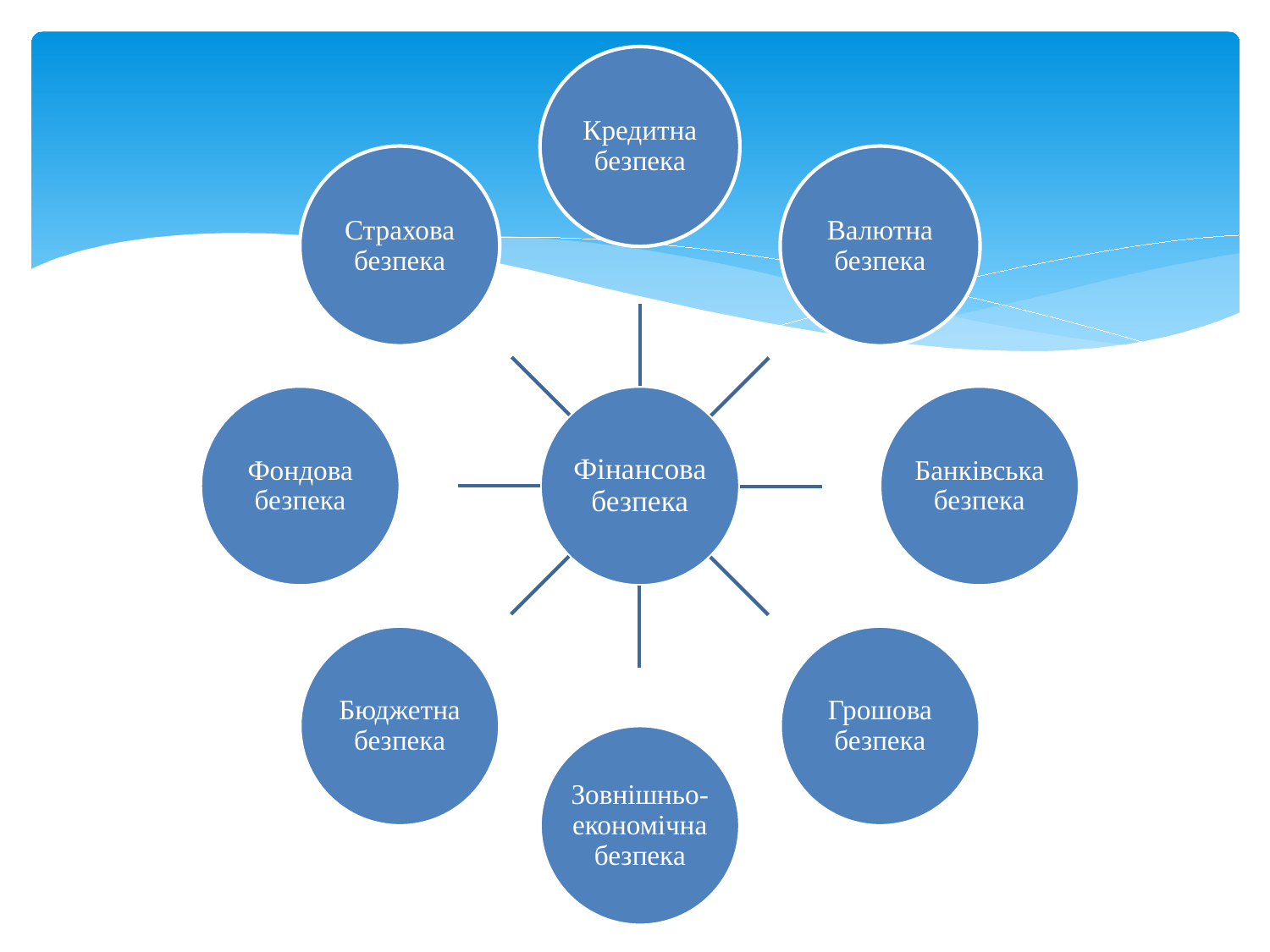

Фінансова безпека

Кредитна безпека

Валютна безпека

Банківська безпека

Грошова безпека

Зовнішньо-економічна безпека

Бюджетна безпека

Фондова безпека

Страхова безпека